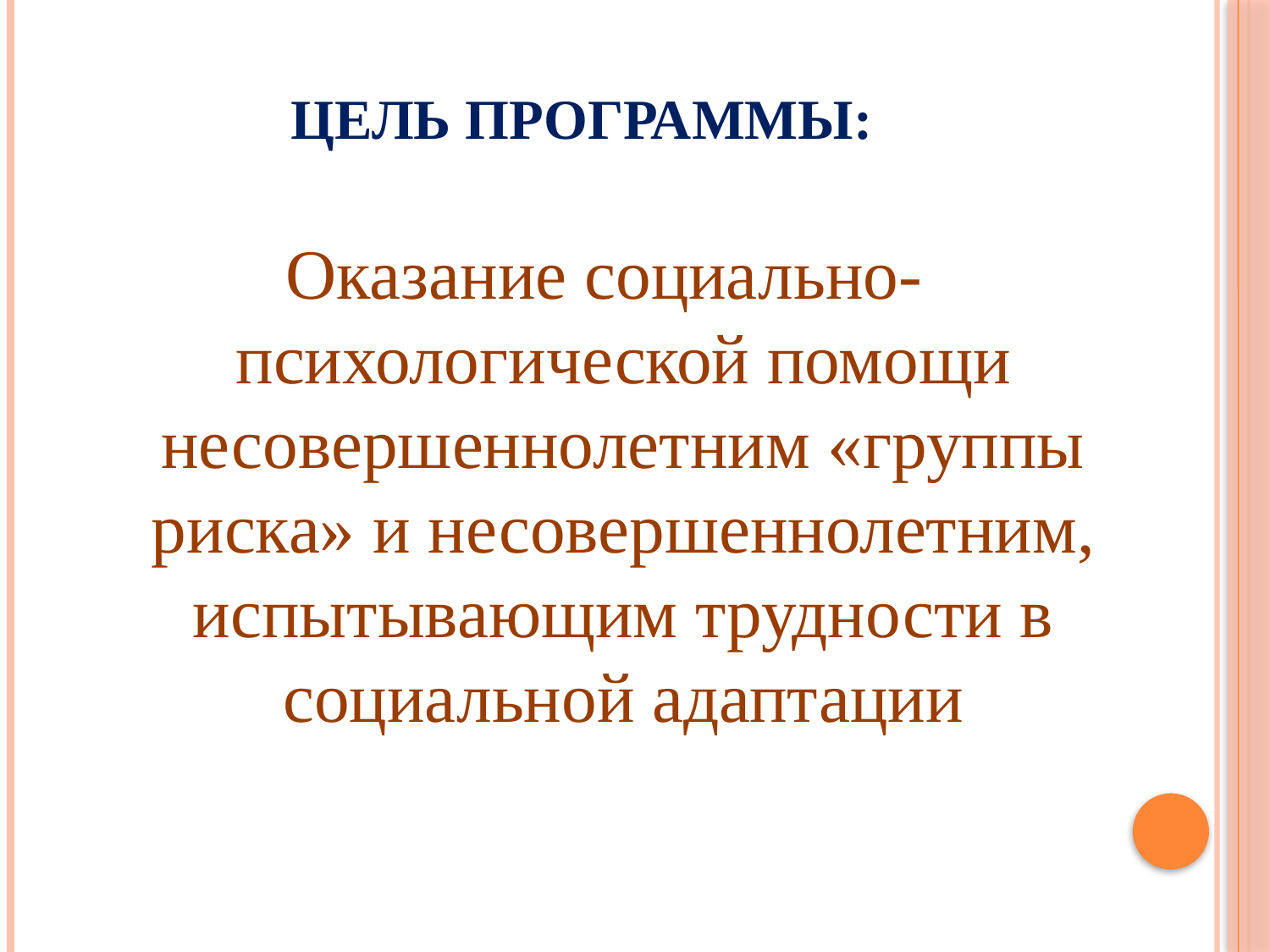

Цель программы:
Оказание социально-психологической помощи несовершеннолетним «группы риска» и несовершеннолетним, испытывающим трудности в социальной адаптации